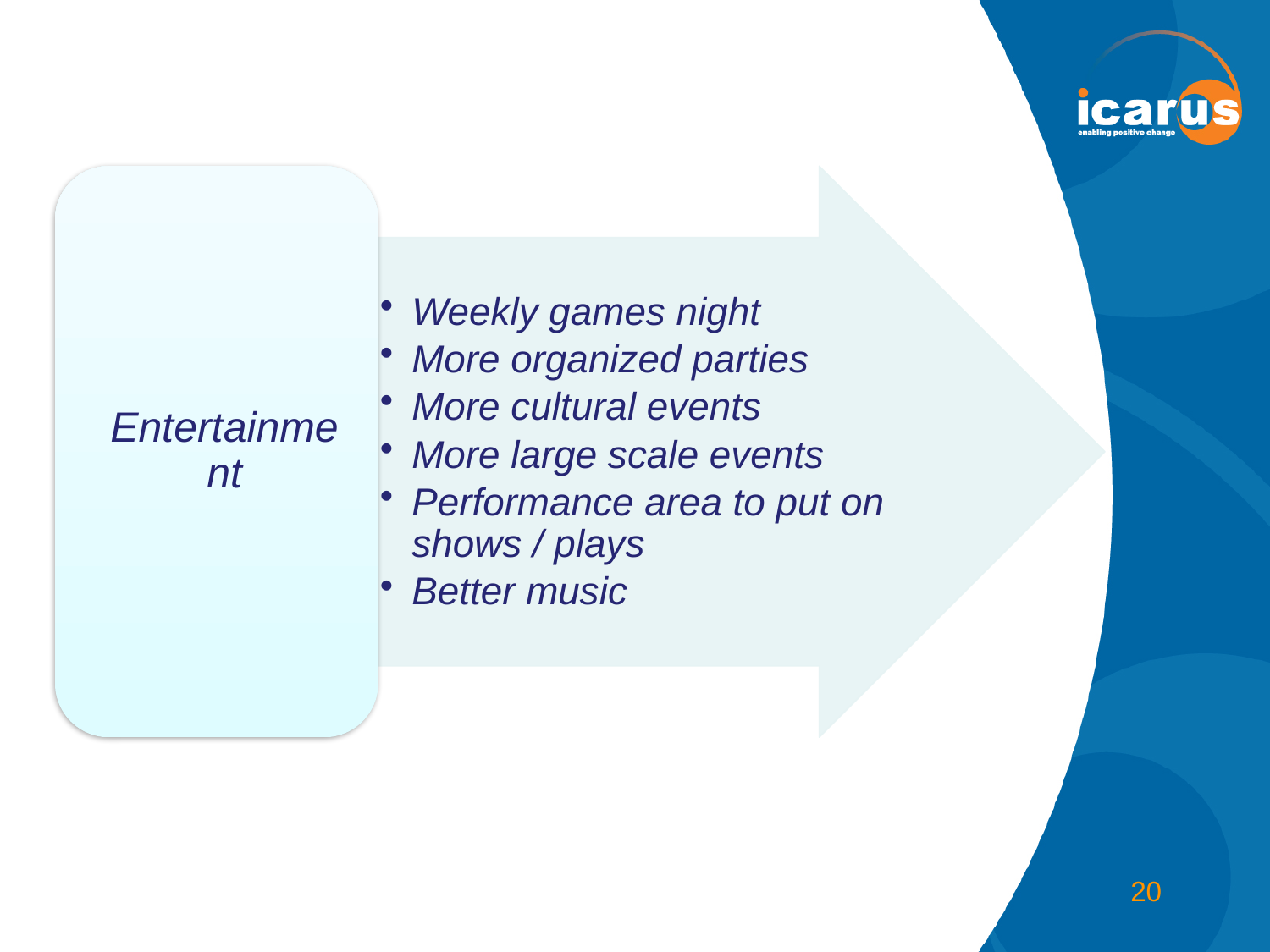

Weekly games night
More organized parties
More cultural events
More large scale events
Performance area to put on shows / plays
Better music

Entertainment
20